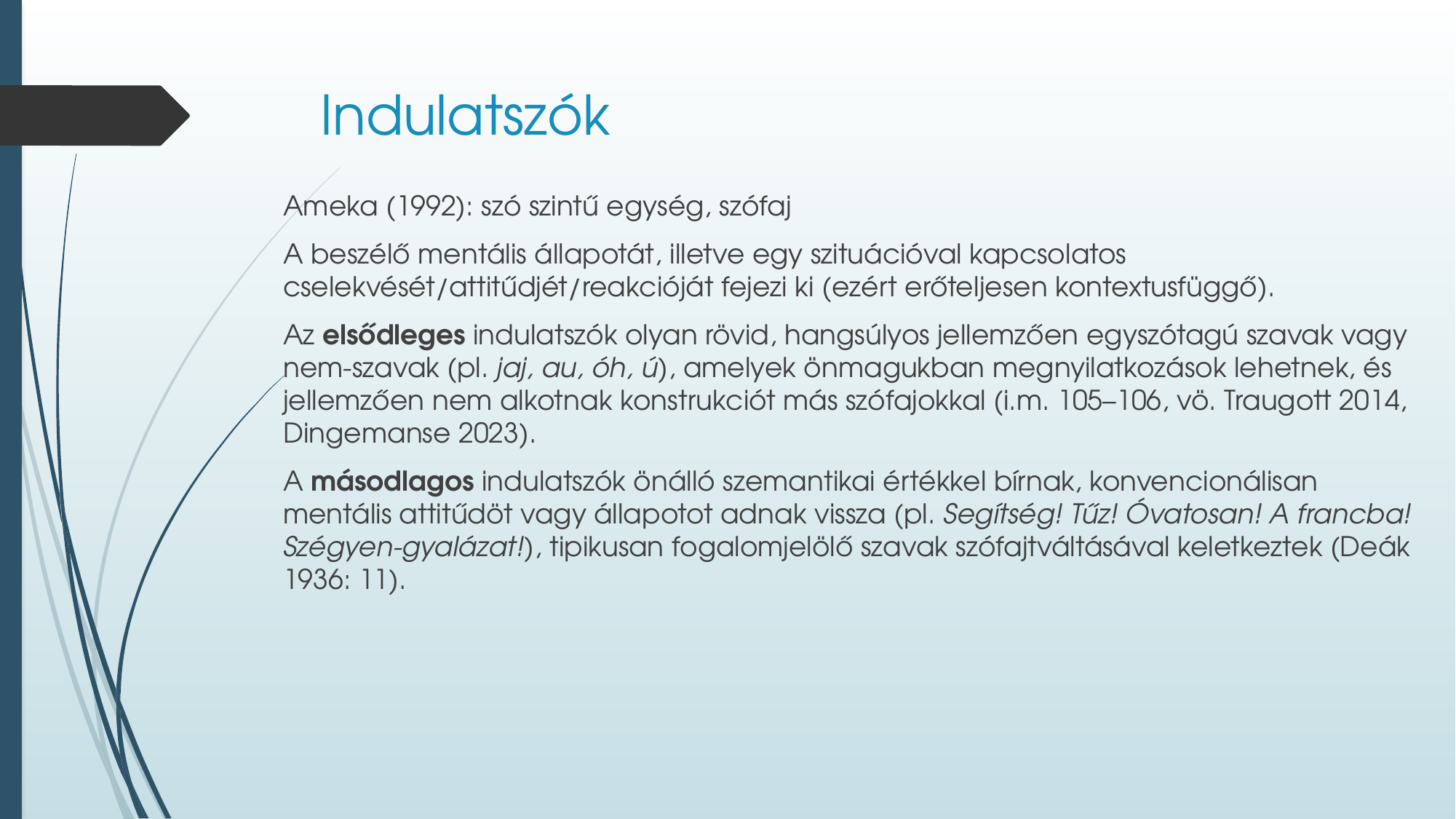

# Indulatszók
Ameka (1992): szó szintű egység, szófaj
A beszélő mentális állapotát, illetve egy szituációval kapcsolatos cselekvését/attitűdjét/reakcióját fejezi ki (ezért erőteljesen kontextusfüggő).
Az elsődleges indulatszók olyan rövid, hangsúlyos jellemzően egyszótagú szavak vagy nem-szavak (pl. jaj, au, óh, ú), amelyek önmagukban megnyilatkozások lehetnek, és jellemzően nem alkotnak konstrukciót más szófajokkal (i.m. 105–106, vö. Traugott 2014, Dingemanse 2023).
A másodlagos indulatszók önálló szemantikai értékkel bírnak, konvencionálisan mentális attitűdöt vagy állapotot adnak vissza (pl. Segítség! Tűz! Óvatosan! A francba! Szégyen-gyalázat!), tipikusan fogalomjelölő szavak szófajtváltásával keletkeztek (Deák 1936: 11).